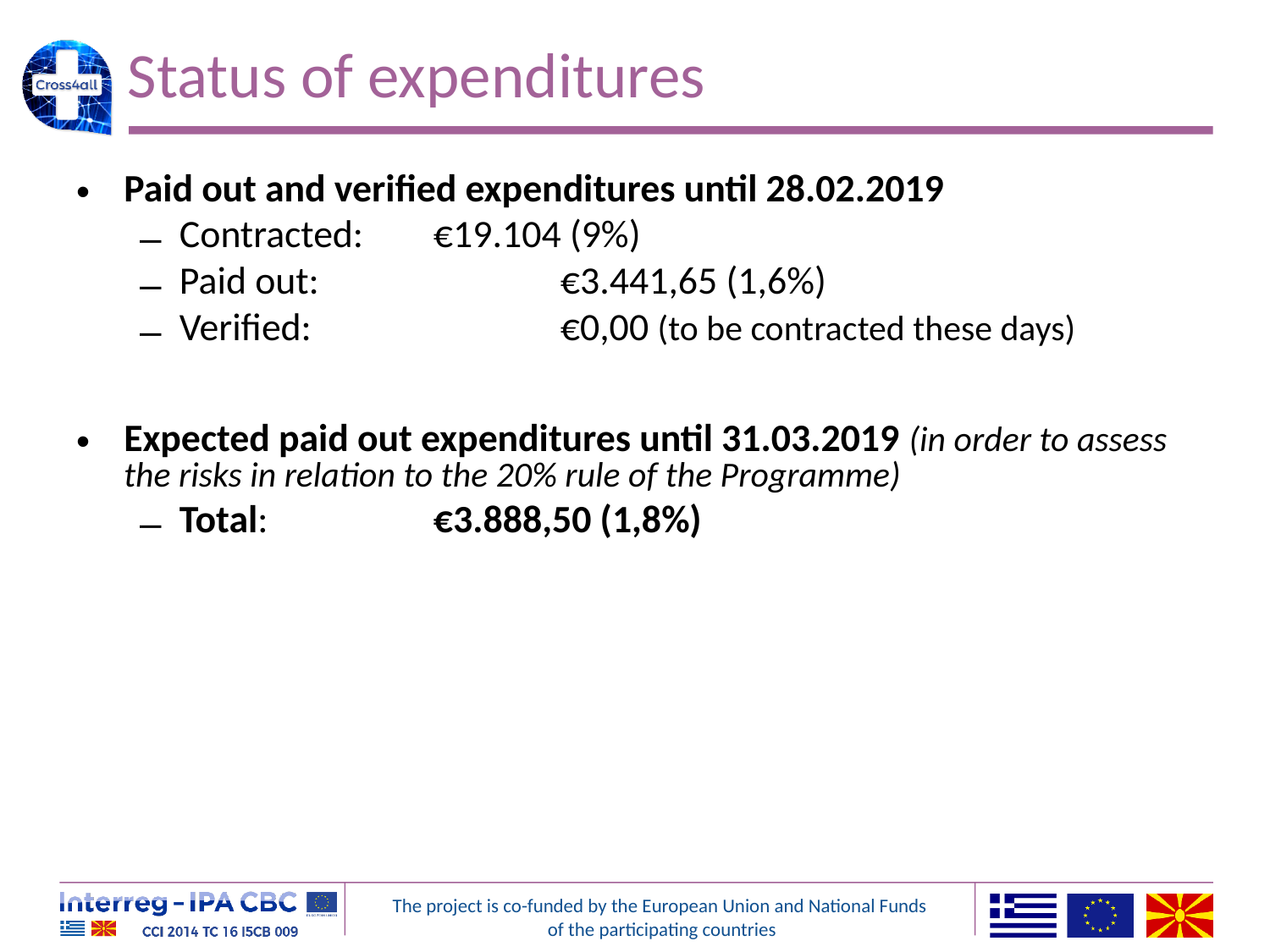

# Status of expenditures
Paid out and verified expenditures until 28.02.2019
Contracted: 	€19.104 (9%)
Paid out: 		€3.441,65 (1,6%)
Verified:		€0,00 (to be contracted these days)

Expected paid out expenditures until 31.03.2019 (in order to assess the risks in relation to the 20% rule of the Programme)
Total:  		€3.888,50 (1,8%)